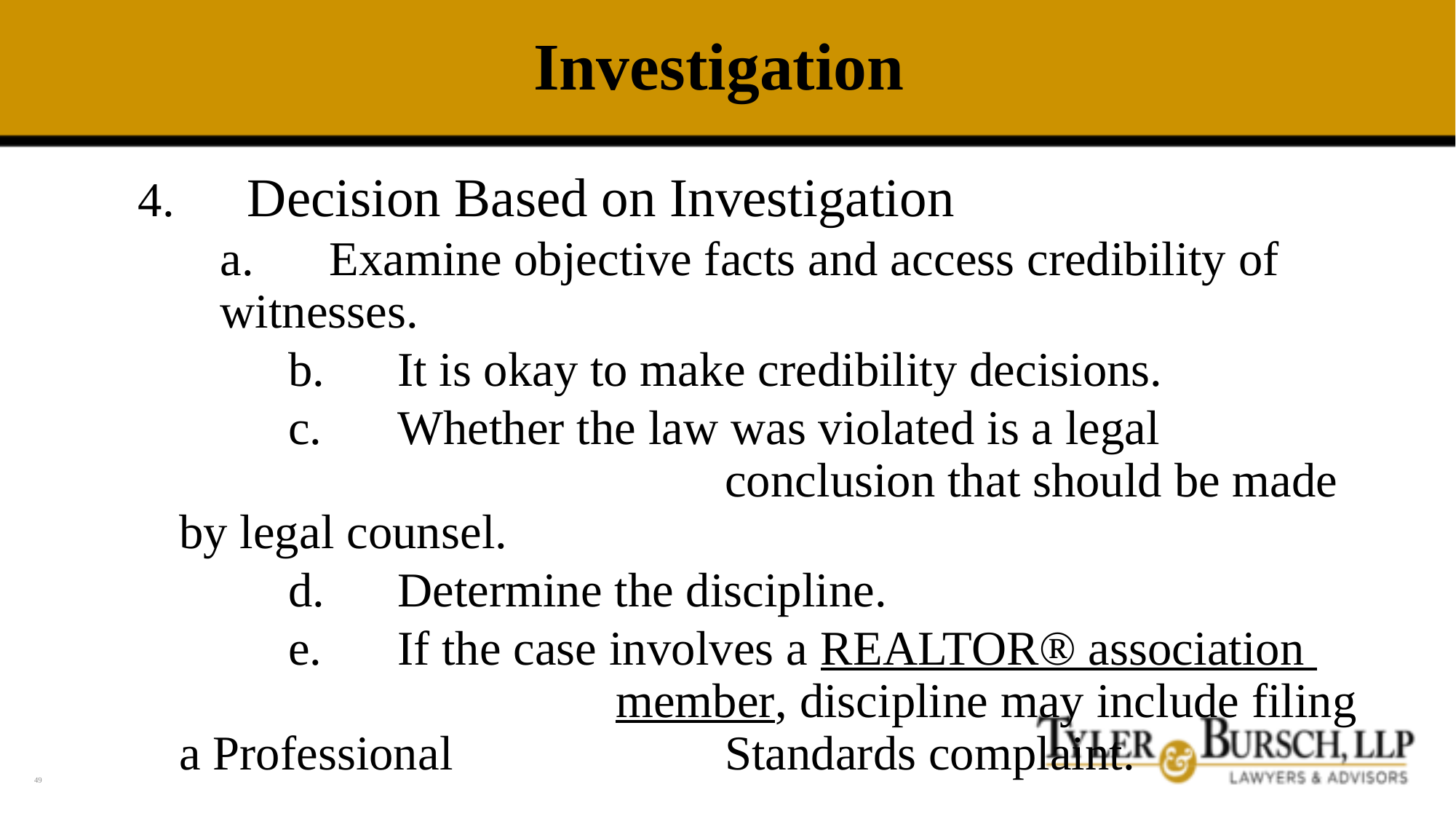

# Investigation
4.	Decision Based on Investigation
a.	Examine objective facts and access credibility of 	witnesses.
	b.	It is okay to make credibility decisions.
	c.	Whether the law was violated is a legal 						conclusion that should be made by legal counsel.
	d.	Determine the discipline.
	e.	If the case involves a REALTOR® association 				member, discipline may include filing a Professional 			Standards complaint.

49